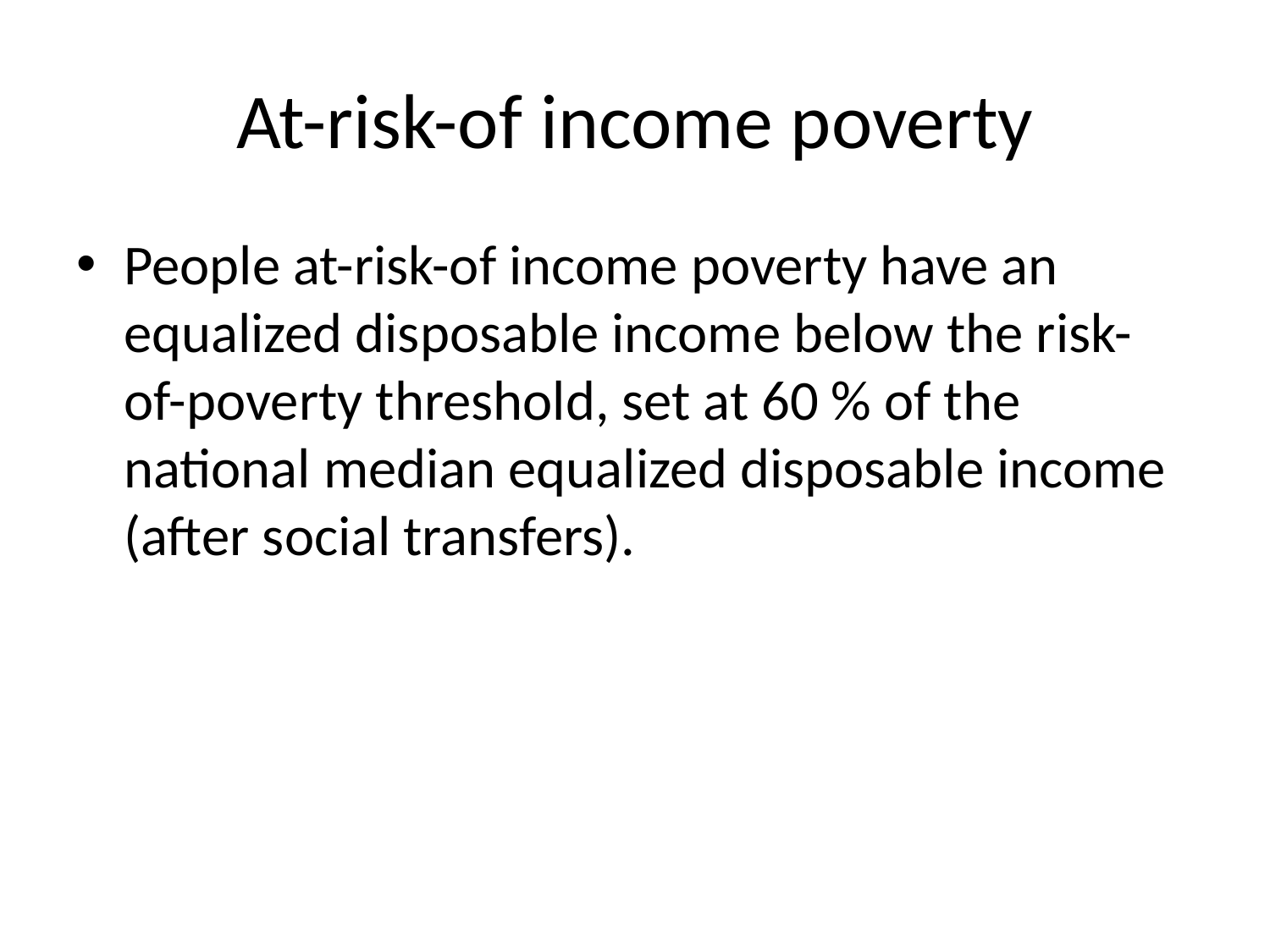

# At-risk-of income poverty
People at-risk-of income poverty have an equalized disposable income below the risk-of-poverty threshold, set at 60 % of the national median equalized disposable income (after social transfers).